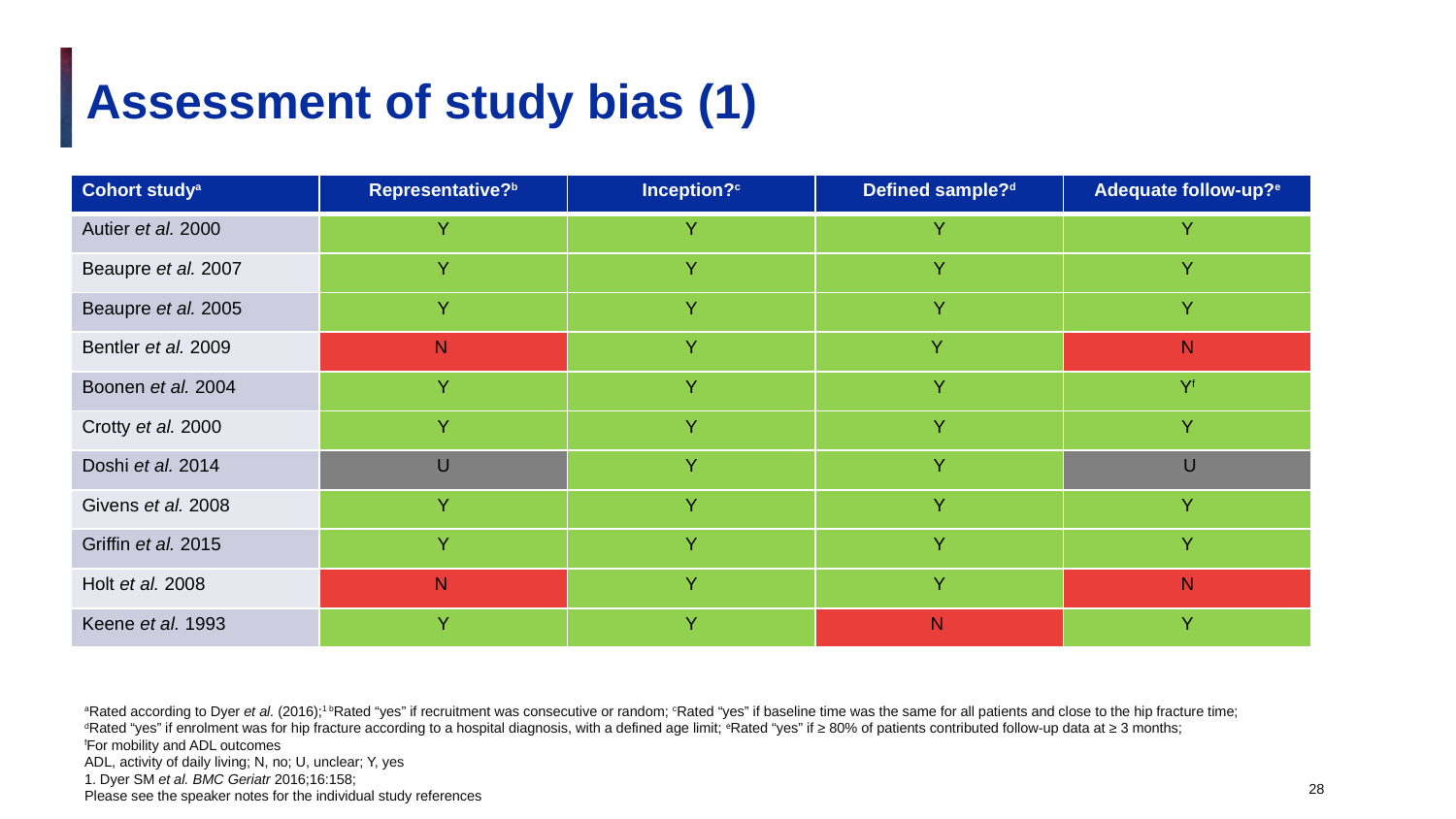

# Assessment of study bias (1)
| Cohort studya | Representative?b | Inception?c | Defined sample?d | Adequate follow-up?e |
| --- | --- | --- | --- | --- |
| Autier et al. 2000 | Y | Y | Y | Y |
| Beaupre et al. 2007 | Y | Y | Y | Y |
| Beaupre et al. 2005 | Y | Y | Y | Y |
| Bentler et al. 2009 | N | Y | Y | N |
| Boonen et al. 2004 | Y | Y | Y | Yf |
| Crotty et al. 2000 | Y | Y | Y | Y |
| Doshi et al. 2014 | U | Y | Y | U |
| Givens et al. 2008 | Y | Y | Y | Y |
| Griffin et al. 2015 | Y | Y | Y | Y |
| Holt et al. 2008 | N | Y | Y | N |
| Keene et al. 1993 | Y | Y | N | Y |
28
aRated according to Dyer et al. (2016);1 bRated “yes” if recruitment was consecutive or random; cRated “yes” if baseline time was the same for all patients and close to the hip fracture time;
dRated “yes” if enrolment was for hip fracture according to a hospital diagnosis, with a defined age limit; eRated “yes” if ≥ 80% of patients contributed follow-up data at ≥ 3 months;
fFor mobility and ADL outcomes
ADL, activity of daily living; N, no; U, unclear; Y, yes
1. Dyer SM et al. BMC Geriatr 2016;16:158;
Please see the speaker notes for the individual study references